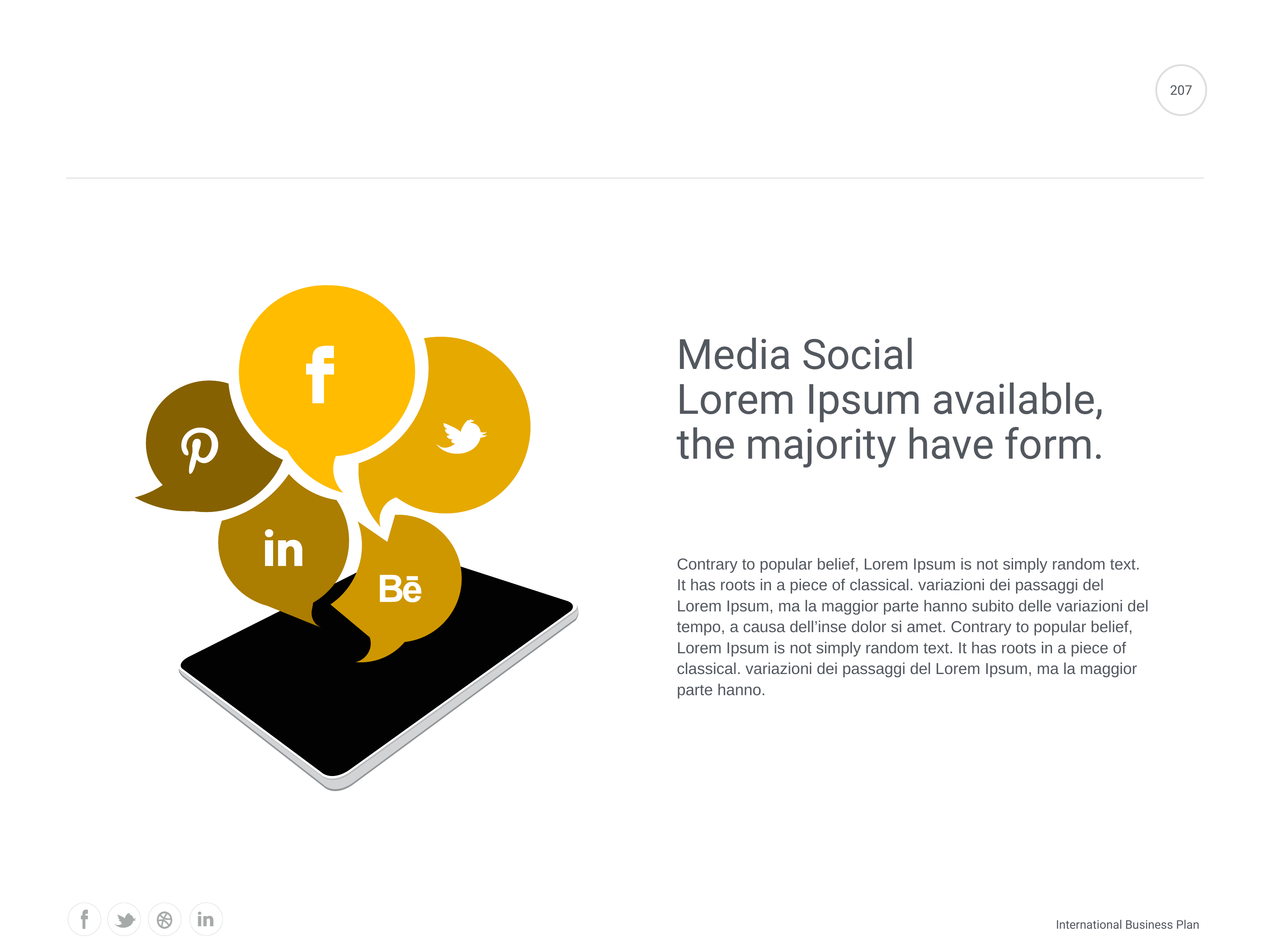

#
207

Media Social
Lorem Ipsum available,
the majority have form.

Contrary to popular belief, Lorem Ipsum is not simply random text. It has roots in a piece of classical. variazioni dei passaggi del Lorem Ipsum, ma la maggior parte hanno subito delle variazioni del tempo, a causa dell’inse dolor si amet. Contrary to popular belief, Lorem Ipsum is not simply random text. It has roots in a piece of classical. variazioni dei passaggi del Lorem Ipsum, ma la maggior parte hanno.

International Business Plan